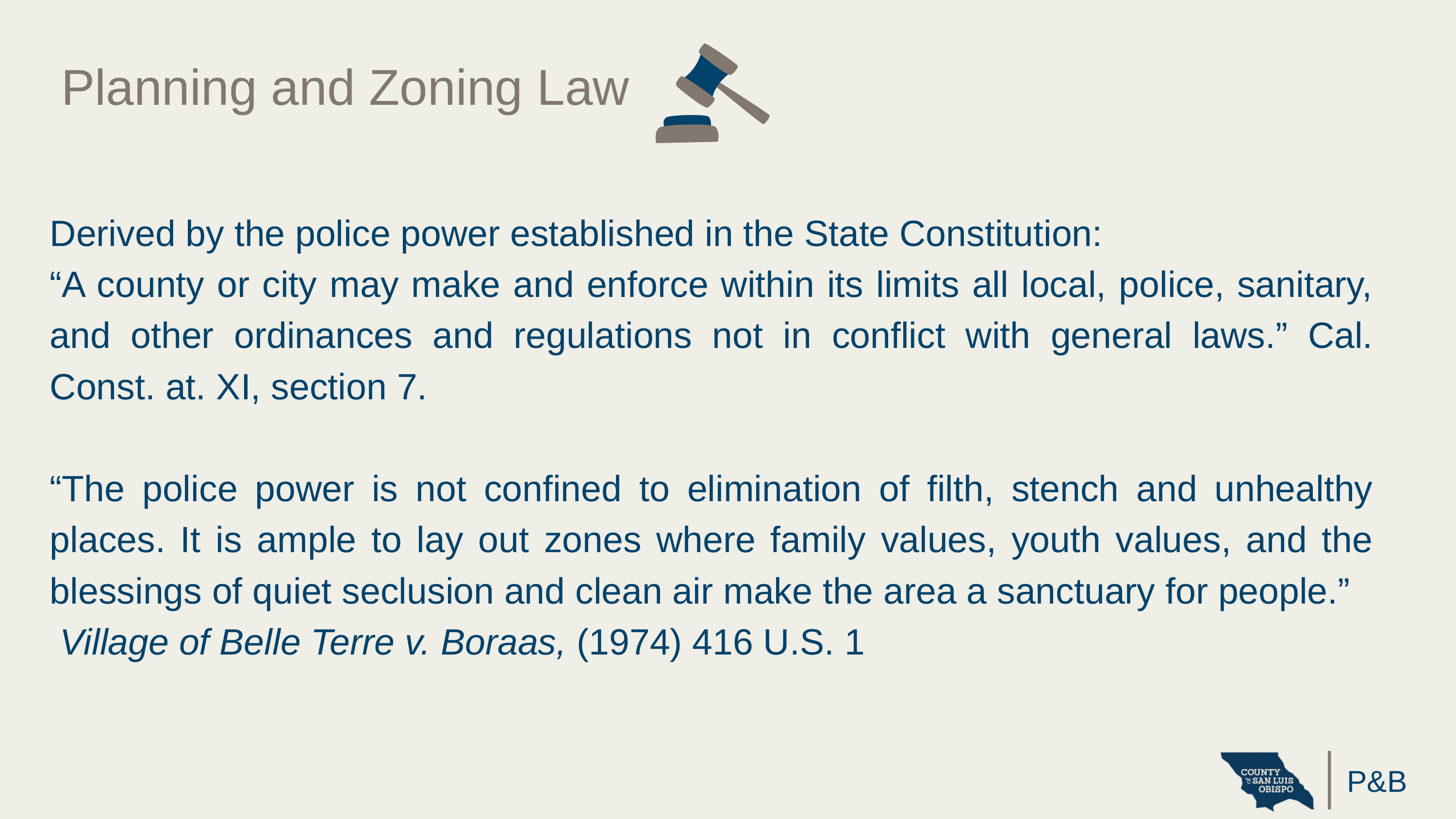

Planning and Zoning Law
Derived by the police power established in the State Constitution:
“A county or city may make and enforce within its limits all local, police, sanitary, and other ordinances and regulations not in conflict with general laws.” Cal. Const. at. XI, section 7.

“The police power is not confined to elimination of filth, stench and unhealthy places. It is ample to lay out zones where family values, youth values, and the blessings of quiet seclusion and clean air make the area a sanctuary for people.”
 Village of Belle Terre v. Boraas, (1974) 416 U.S. 1

P&B